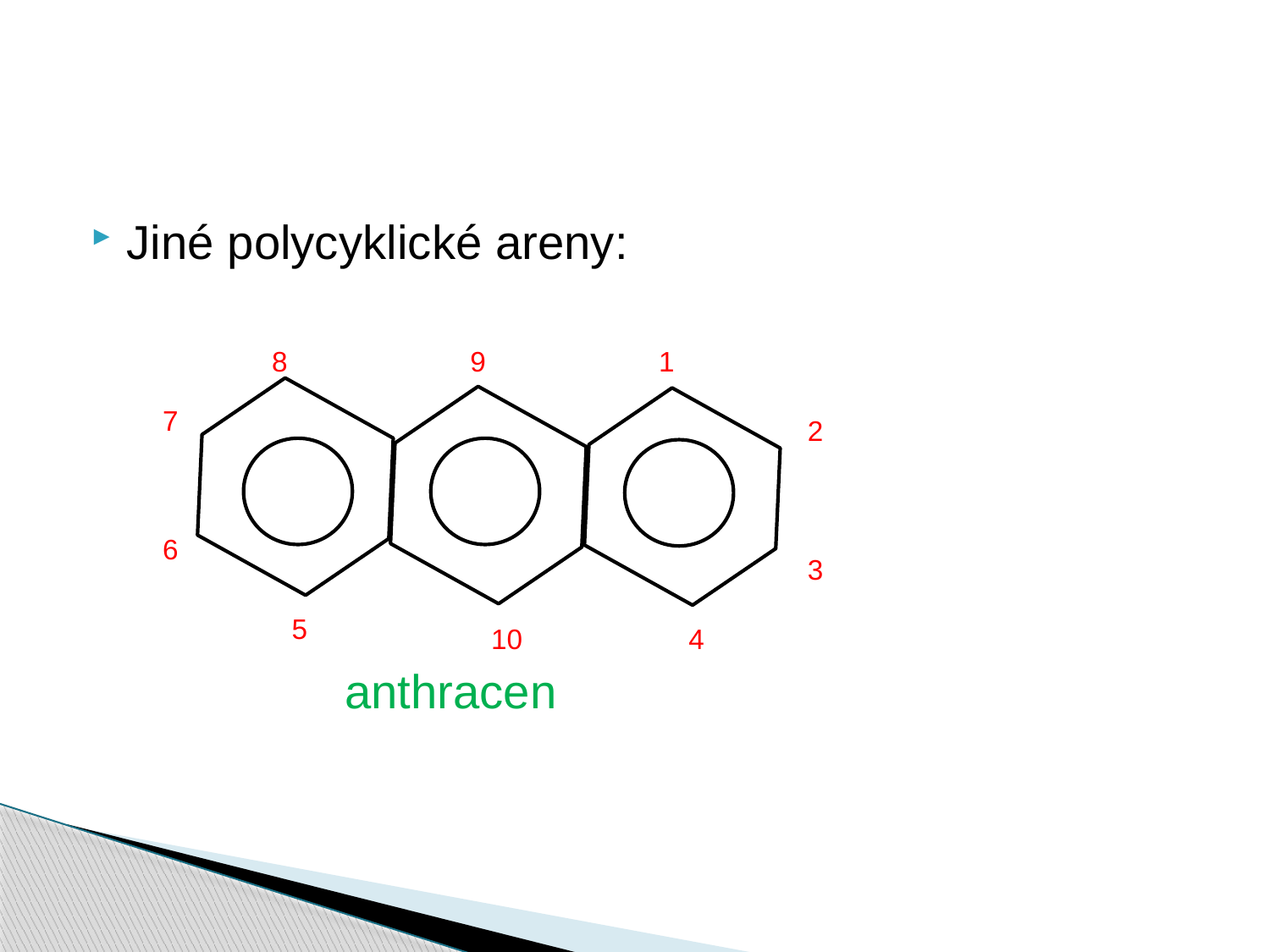

#
Jiné polycyklické areny:

                   anthracen

8
9
1
7

2
6
3
5
10
4